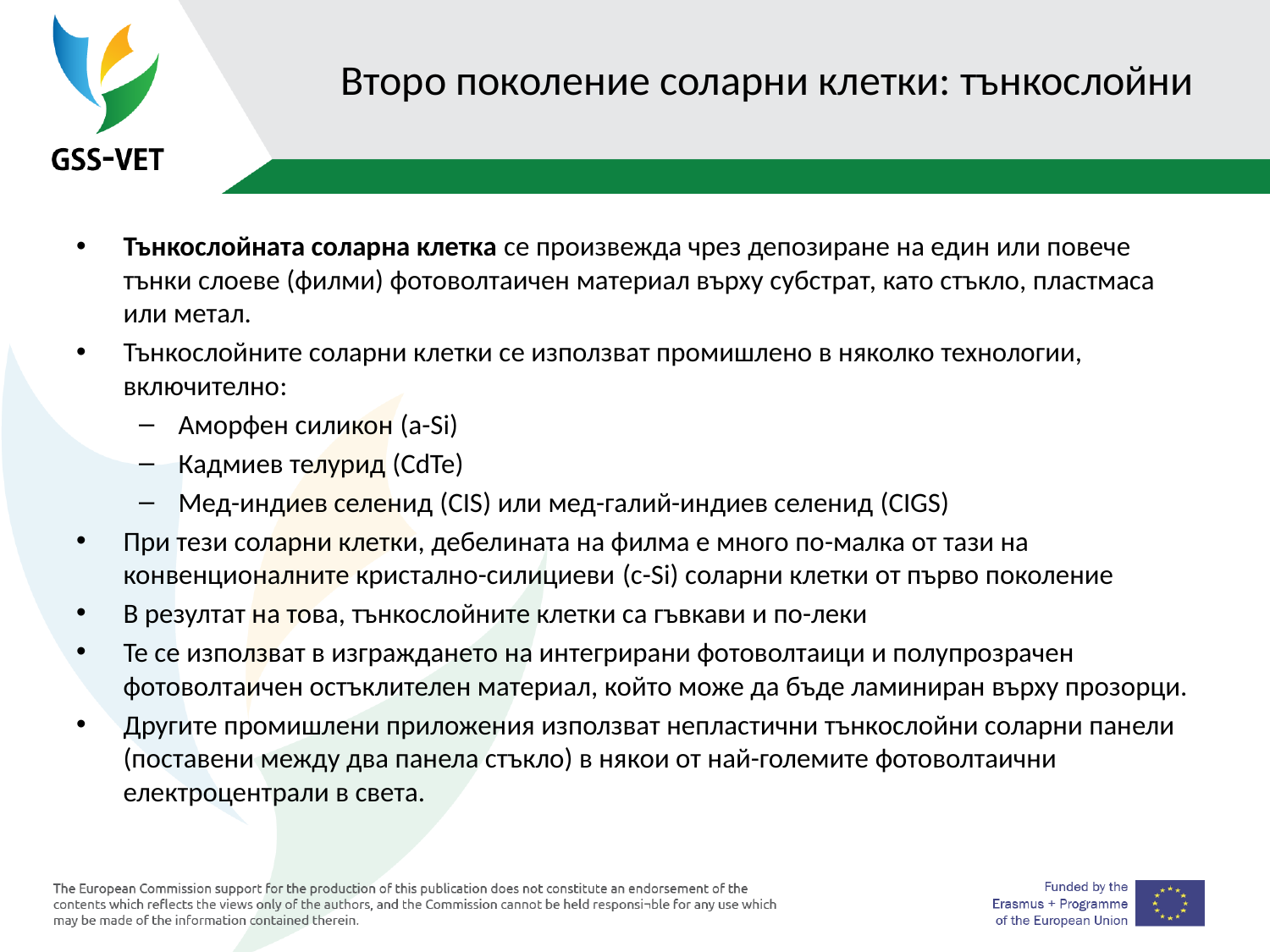

# Второ поколение соларни клетки: тънкослойни
Тънкослойната соларна клетка се произвежда чрез депозиране на един или повече тънки слоеве (филми) фотоволтаичен материал върху субстрат, като стъкло, пластмаса или метал.
Тънкослойните соларни клетки се използват промишлено в няколко технологии, включително:
Аморфен силикон (a-Si)
Кадмиев телурид (CdTe)
Мед-индиев селенид (CIS) или мед-галий-индиев селенид (CIGS)
При тези соларни клетки, дебелината на филма е много по-малка от тази на конвенционалните кристално-силициеви (c-Si) соларни клетки от първо поколение
В резултат на това, тънкослойните клетки са гъвкави и по-леки
Те се използват в изграждането на интегрирани фотоволтаици и полупрозрачен фотоволтаичен остъклителен материал, който може да бъде ламиниран върху прозорци.
Другите промишлени приложения използват непластични тънкослойни соларни панели (поставени между два панела стъкло) в някои от най-големите фотоволтаични електроцентрали в света.